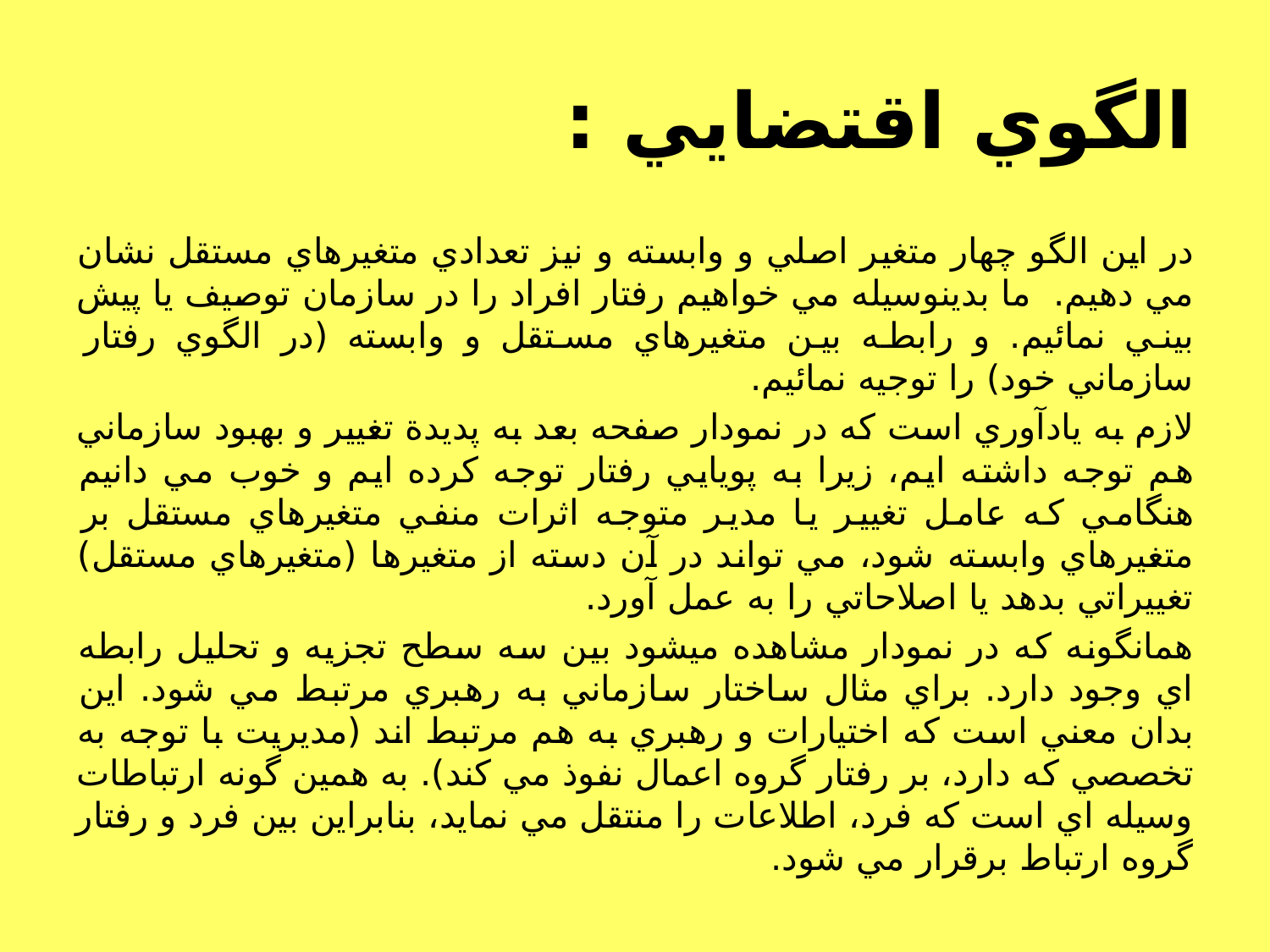

# الگوي اقتضايي :
در اين الگو چهار متغير اصلي و وابسته و نيز تعدادي متغيرهاي مستقل نشان مي دهيم.  ما بدينوسيله مي خواهيم رفتار افراد را در سازمان توصيف يا پيش بيني نمائيم. و رابطه بين متغيرهاي مستقل و وابسته (در الگوي رفتار سازماني خود) را توجيه نمائيم.
لازم به يادآوري است كه در نمودار صفحه بعد به پديدة تغيير و بهبود سازماني هم توجه داشته ايم، زيرا به پويايي رفتار توجه كرده ايم و خوب مي دانيم هنگامي كه عامل تغيير يا مدير متوجه اثرات منفي متغيرهاي مستقل بر متغيرهاي وابسته شود، مي تواند در آن دسته از متغيرها (متغيرهاي مستقل) تغييراتي بدهد يا اصلاحاتي را به عمل آورد.
همانگونه كه در نمودار مشاهده ميشود بين سه سطح تجزيه و تحليل رابطه اي وجود دارد. براي مثال ساختار سازماني به رهبري مرتبط مي شود. اين بدان معني است كه اختيارات و رهبري به هم مرتبط اند (مديريت با توجه به تخصصي كه دارد، بر رفتار گروه اعمال نفوذ مي كند). به همين گونه ارتباطات وسيله اي است كه فرد، اطلاعات را منتقل مي نمايد، بنابراين بين فرد و رفتار گروه ارتباط برقرار مي شود.